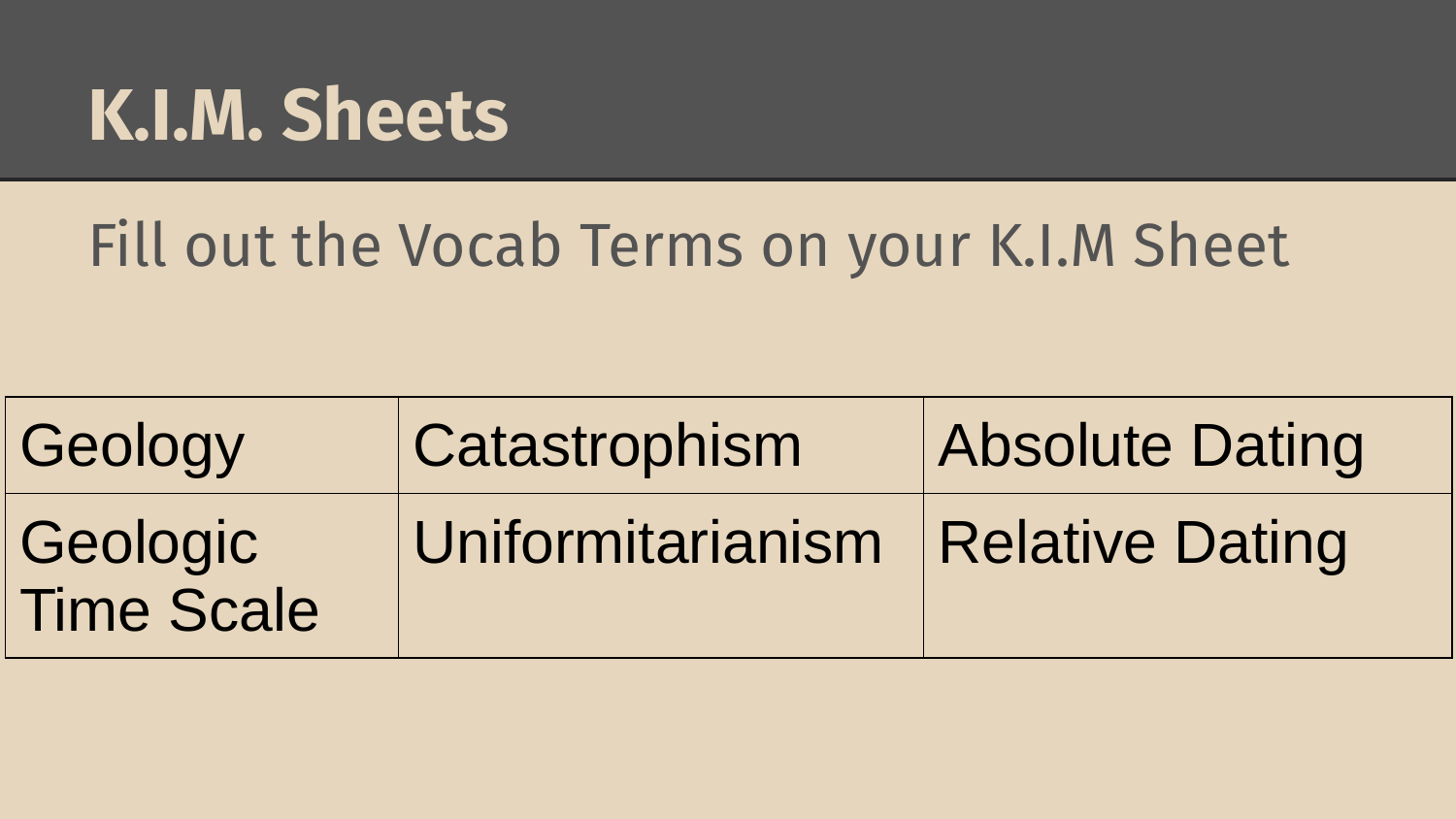

# K.I.M. Sheets
Fill out the Vocab Terms on your K.I.M Sheet

| Geology | Catastrophism | Absolute Dating |
| --- | --- | --- |
| Geologic Time Scale | Uniformitarianism | Relative Dating |